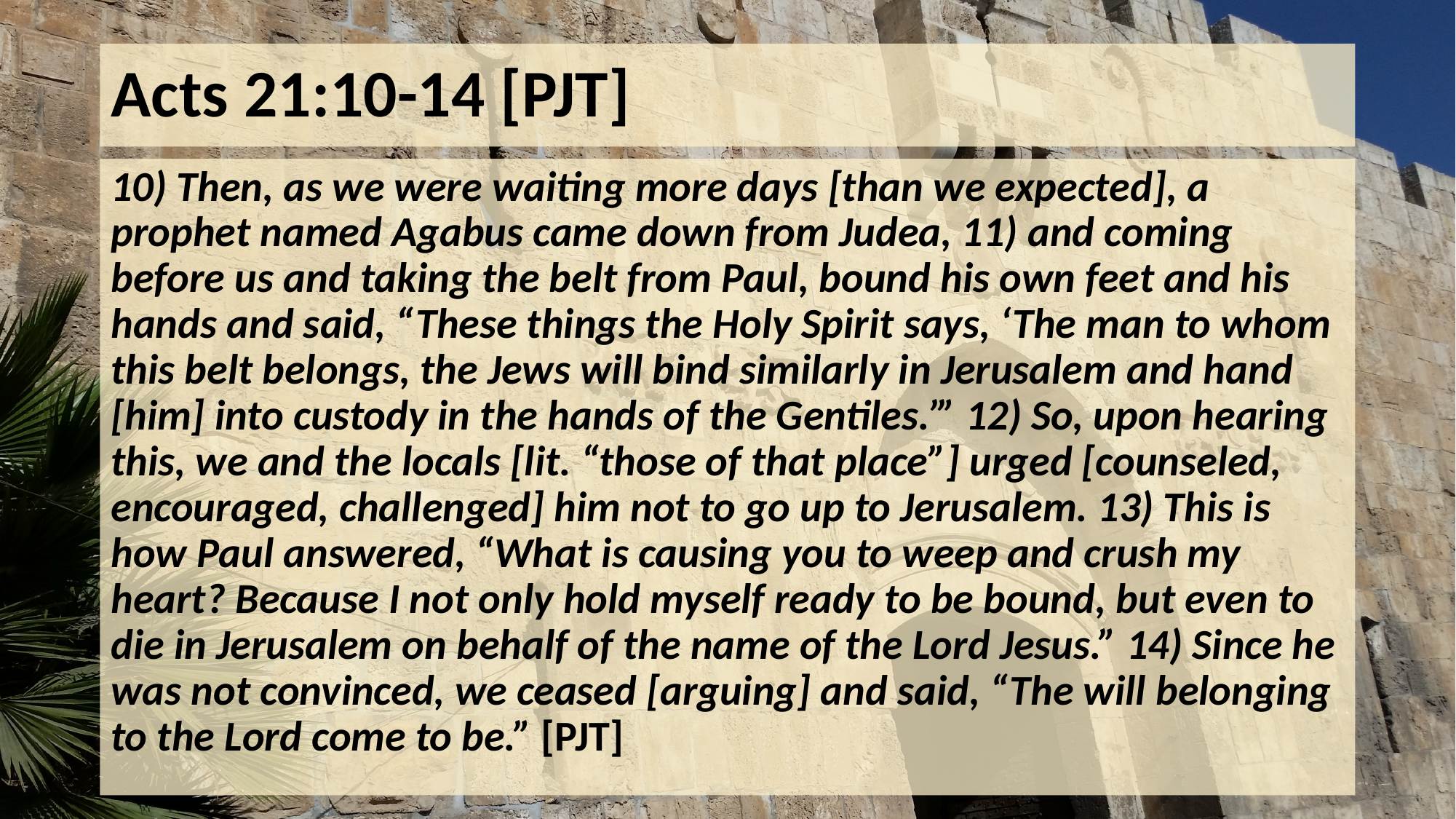

# Acts 21:10-14 [PJT]
10) Then, as we were waiting more days [than we expected], a prophet named Agabus came down from Judea, 11) and coming before us and taking the belt from Paul, bound his own feet and his hands and said, “These things the Holy Spirit says, ‘The man to whom this belt belongs, the Jews will bind similarly in Jerusalem and hand [him] into custody in the hands of the Gentiles.’” 12) So, upon hearing this, we and the locals [lit. “those of that place”] urged [counseled, encouraged, challenged] him not to go up to Jerusalem. 13) This is how Paul answered, “What is causing you to weep and crush my heart? Because I not only hold myself ready to be bound, but even to die in Jerusalem on behalf of the name of the Lord Jesus.” 14) Since he was not convinced, we ceased [arguing] and said, “The will belonging to the Lord come to be.” [PJT]